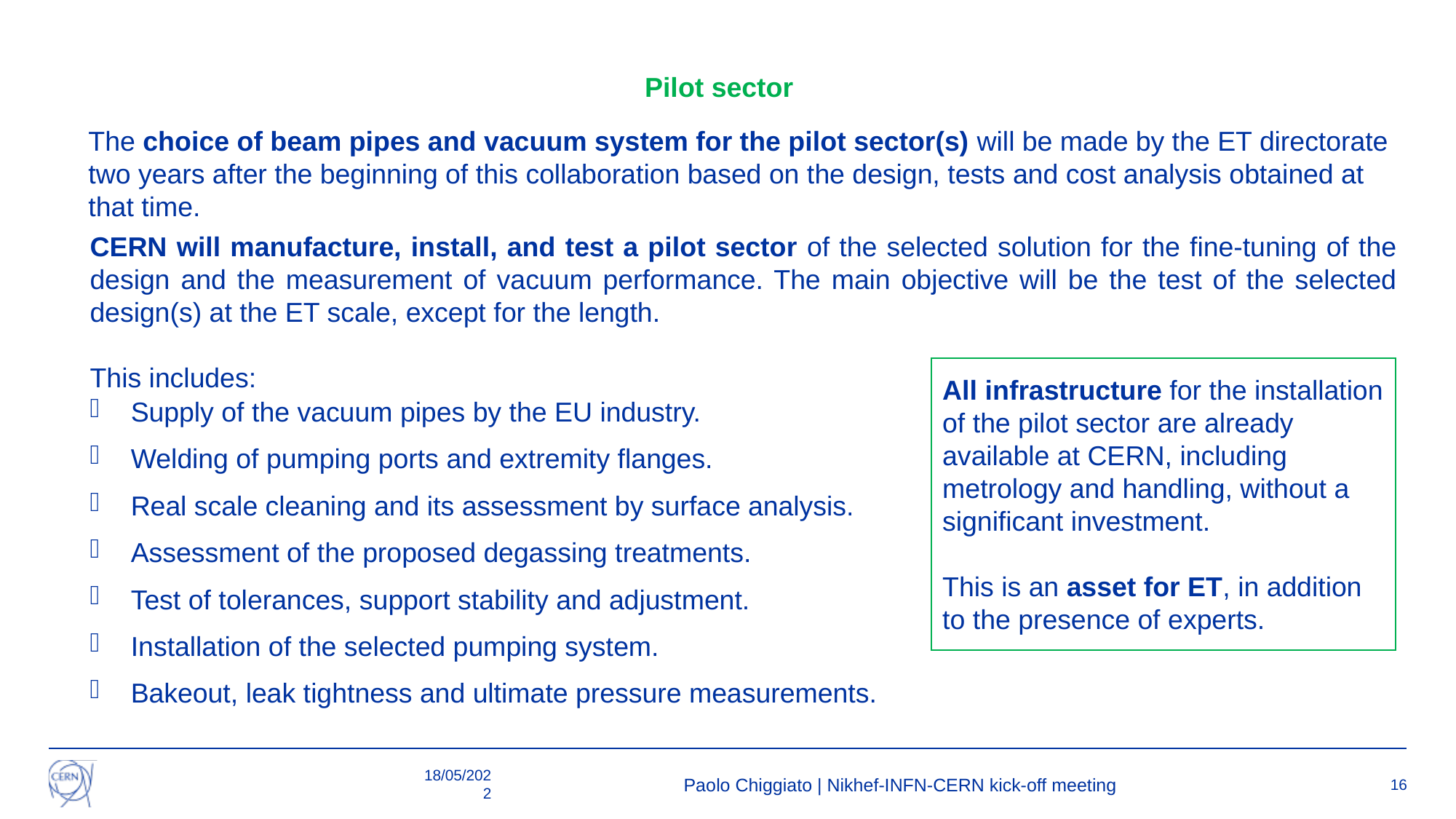

Pilot sector
The choice of beam pipes and vacuum system for the pilot sector(s) will be made by the ET directorate two years after the beginning of this collaboration based on the design, tests and cost analysis obtained at that time.
CERN will manufacture, install, and test a pilot sector of the selected solution for the fine-tuning of the design and the measurement of vacuum performance. The main objective will be the test of the selected design(s) at the ET scale, except for the length.

This includes:
Supply of the vacuum pipes by the EU industry.
Welding of pumping ports and extremity flanges.
Real scale cleaning and its assessment by surface analysis.
Assessment of the proposed degassing treatments.
Test of tolerances, support stability and adjustment.
Installation of the selected pumping system.
Bakeout, leak tightness and ultimate pressure measurements.
All infrastructure for the installation of the pilot sector are already available at CERN, including metrology and handling, without a significant investment.

This is an asset for ET, in addition to the presence of experts.
18/05/2022
Paolo Chiggiato | Nikhef-INFN-CERN kick-off meeting
16